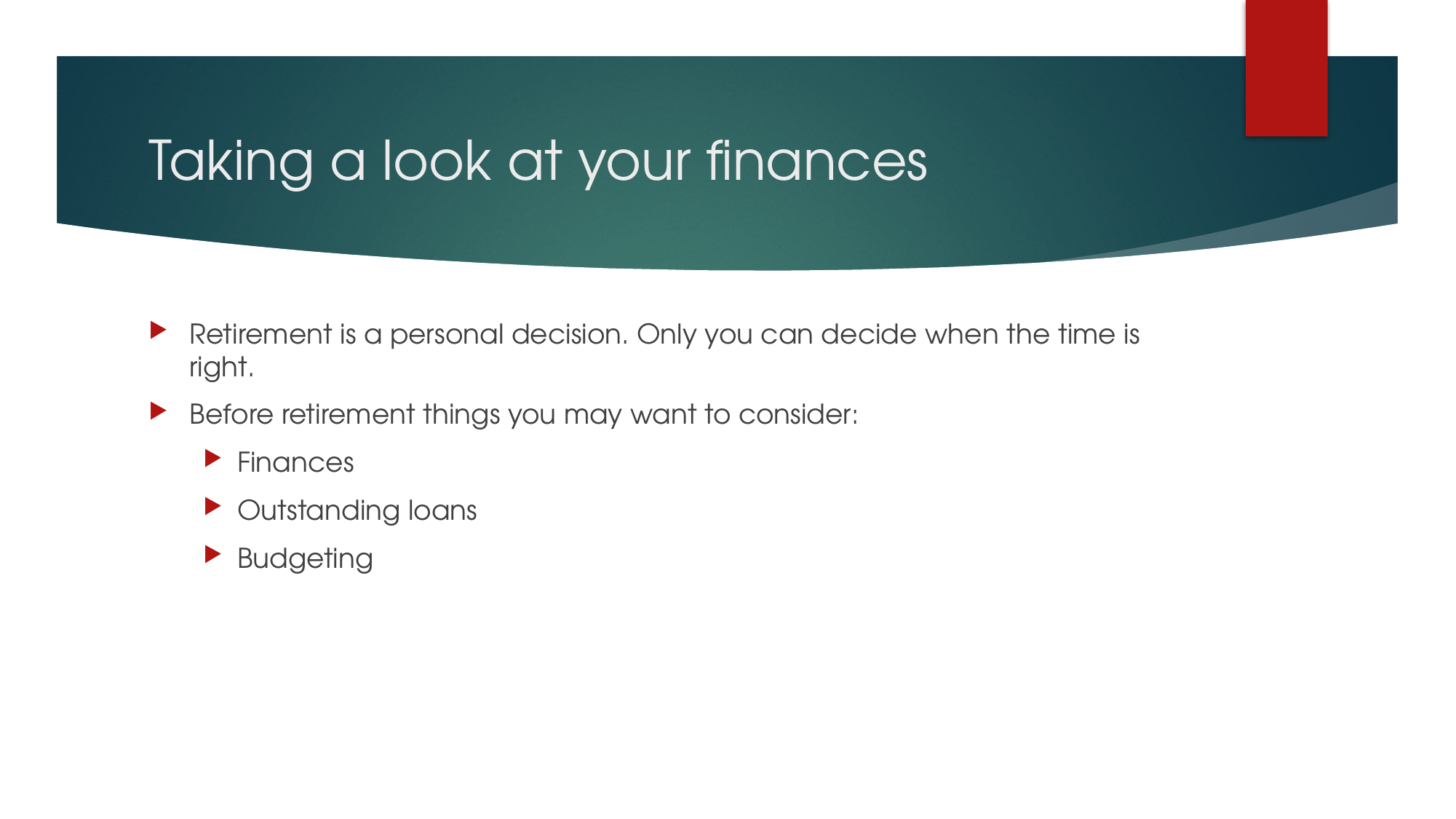

# Taking a look at your finances
Retirement is a personal decision. Only you can decide when the time is right.
Before retirement things you may want to consider:
Finances
Outstanding loans
Budgeting